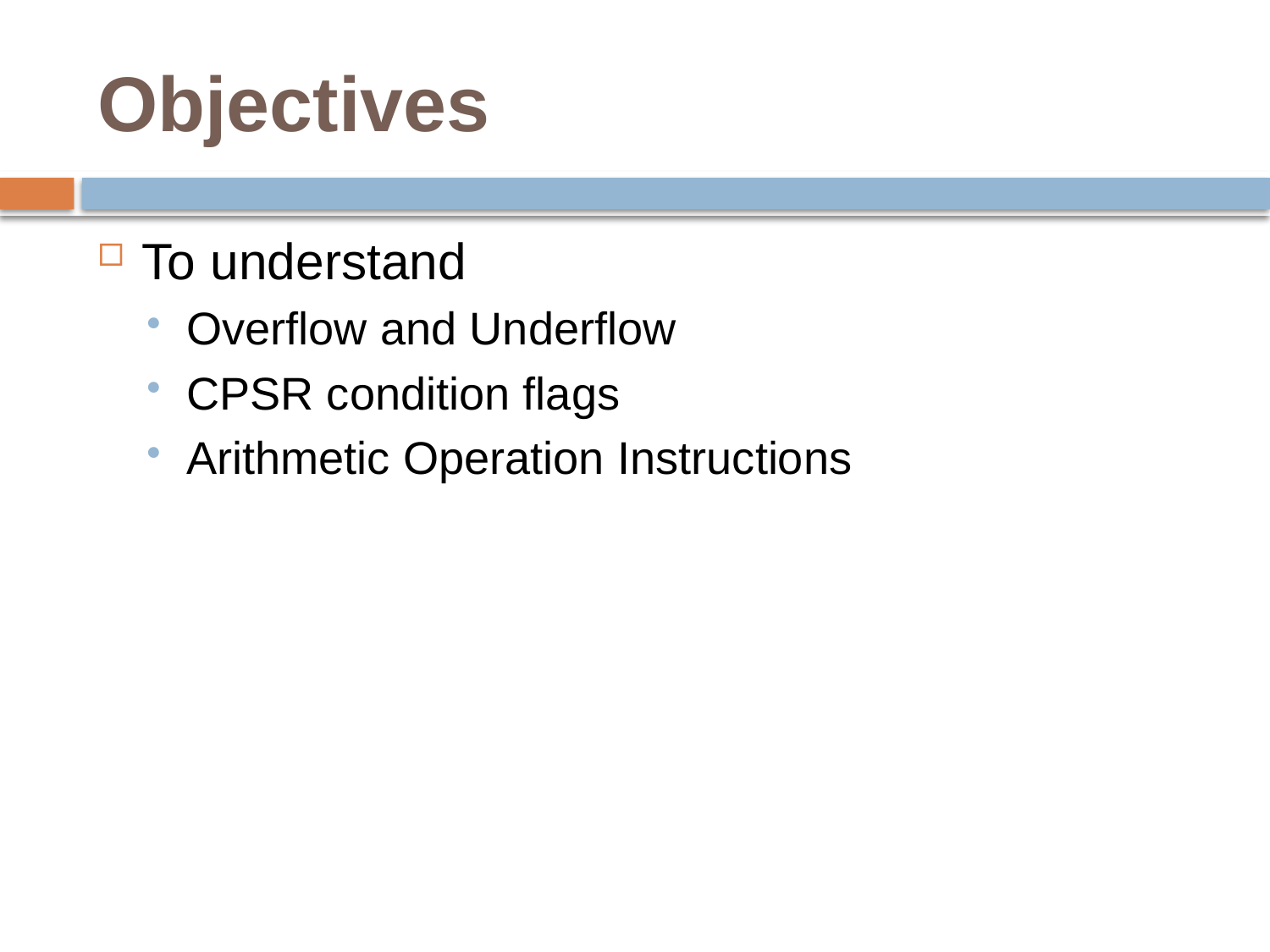

# Objectives
To understand
Overflow and Underflow
CPSR condition flags
Arithmetic Operation Instructions